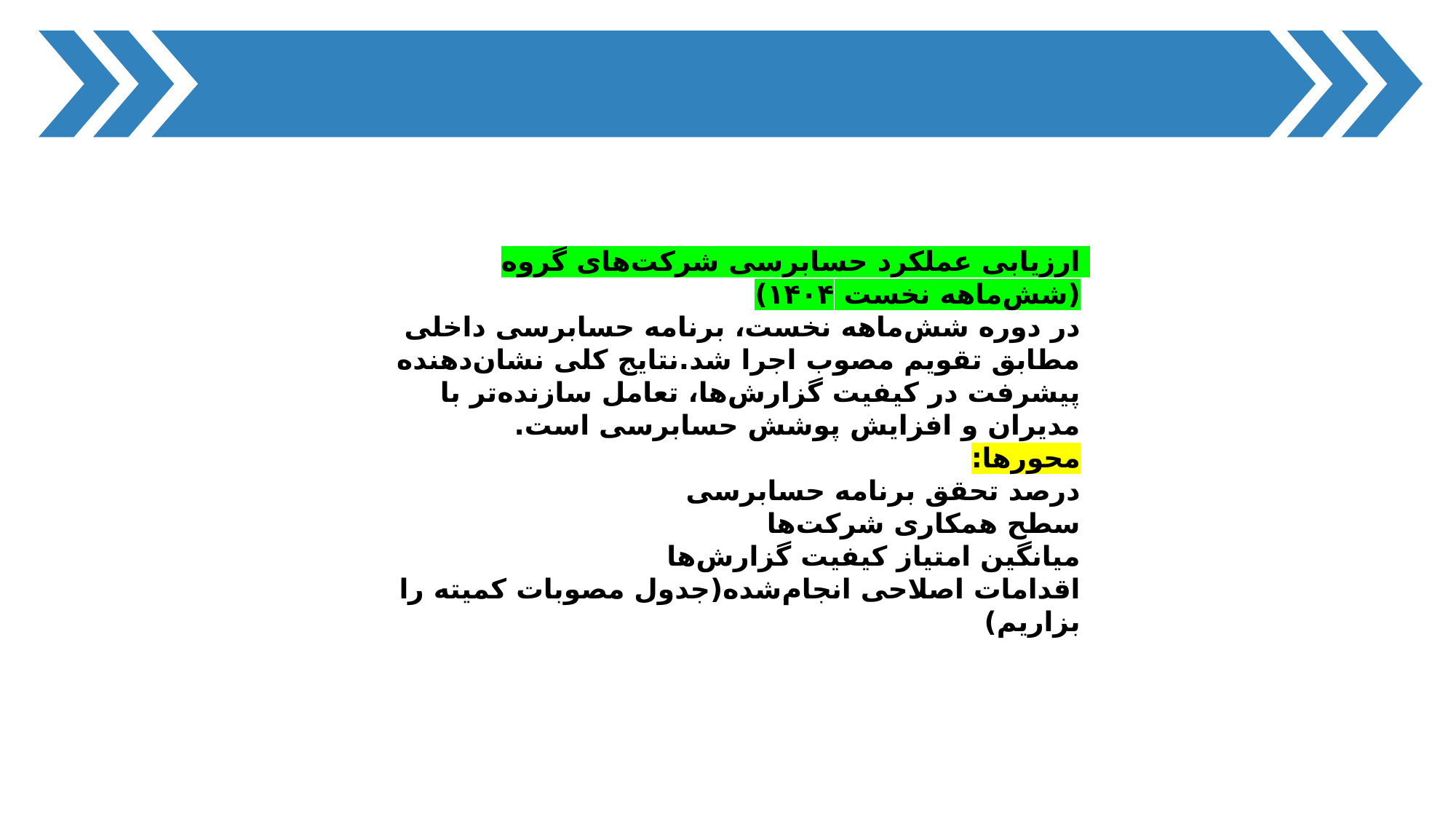

ارزیابی عملکرد حسابرسی شرکت‌های گروه (شش‌ماهه نخست ۱۴۰۴)
در دوره شش‌ماهه نخست، برنامه حسابرسی داخلی مطابق تقویم مصوب اجرا شد.نتایج کلی نشان‌دهنده پیشرفت در کیفیت گزارش‌ها، تعامل سازنده‌تر با مدیران و افزایش پوشش حسابرسی است.
محورها:
درصد تحقق برنامه حسابرسی
سطح همکاری شرکت‌ها
میانگین امتیاز کیفیت گزارش‌ها
اقدامات اصلاحی انجام‌شده(جدول مصوبات کمیته را بزاریم)